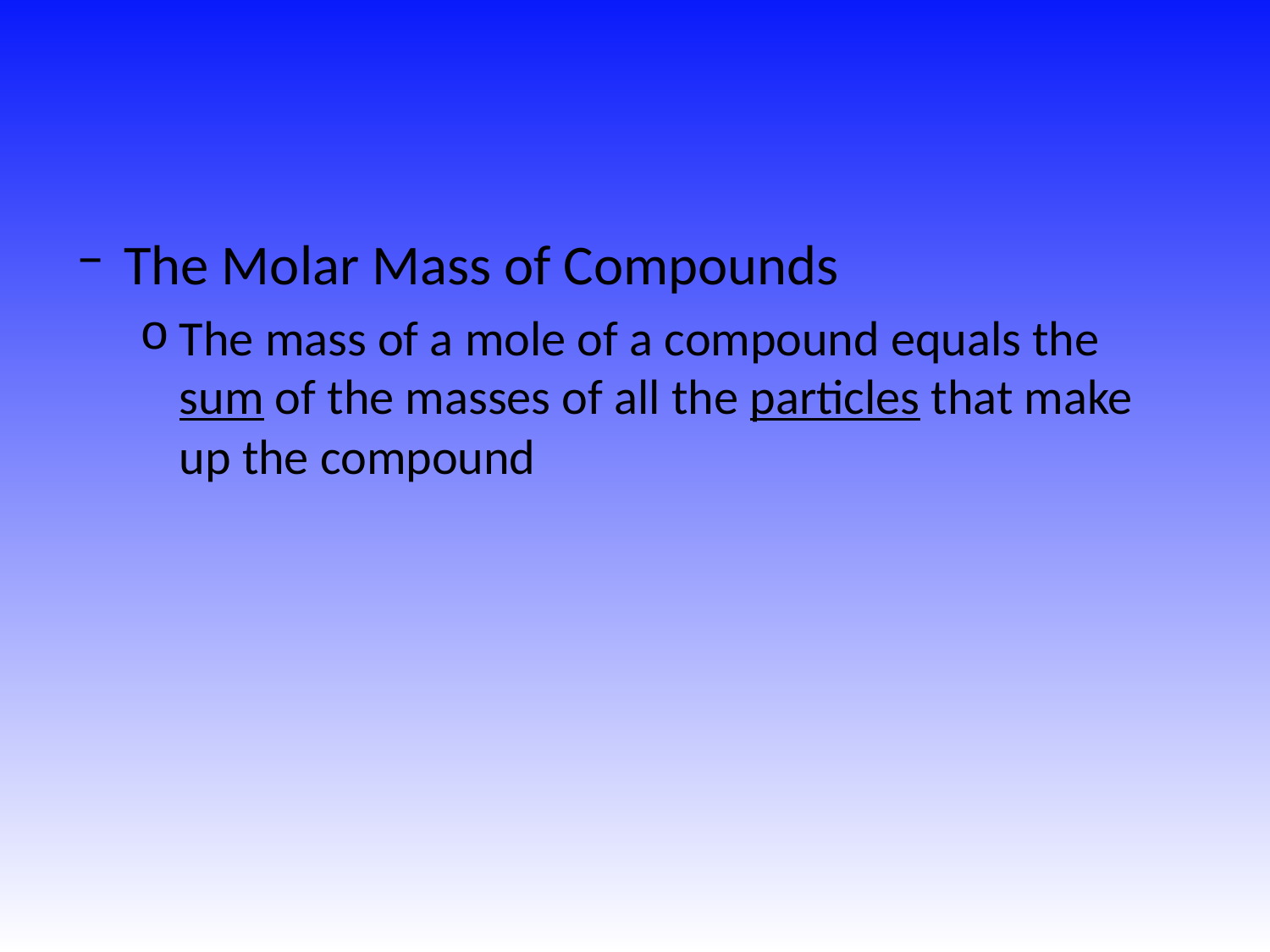

#
The Molar Mass of Compounds
The mass of a mole of a compound equals the sum of the masses of all the particles that make up the compound